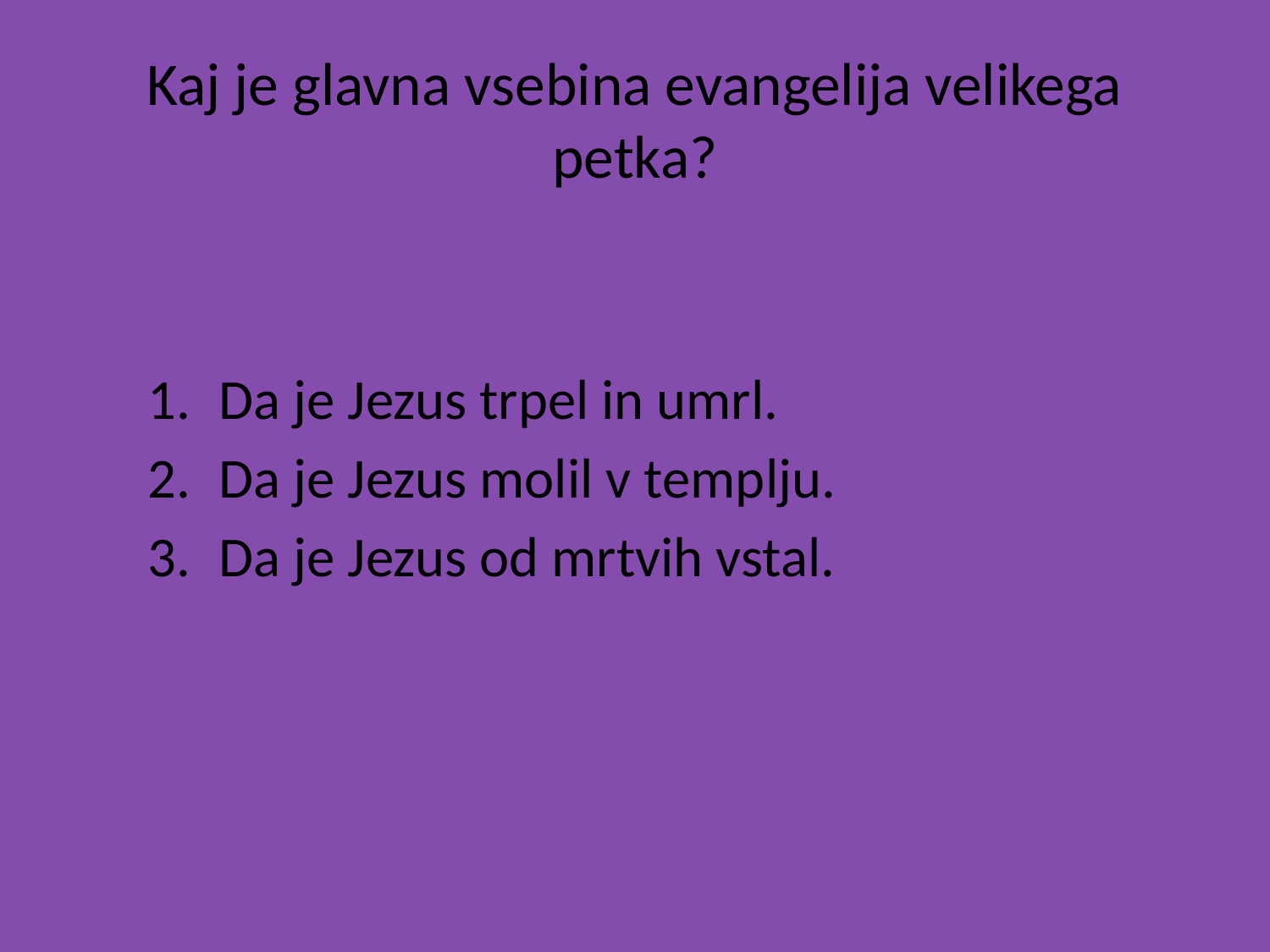

# Kaj je glavna vsebina evangelija velikega petka?
Da je Jezus trpel in umrl.
Da je Jezus molil v templju.
Da je Jezus od mrtvih vstal.